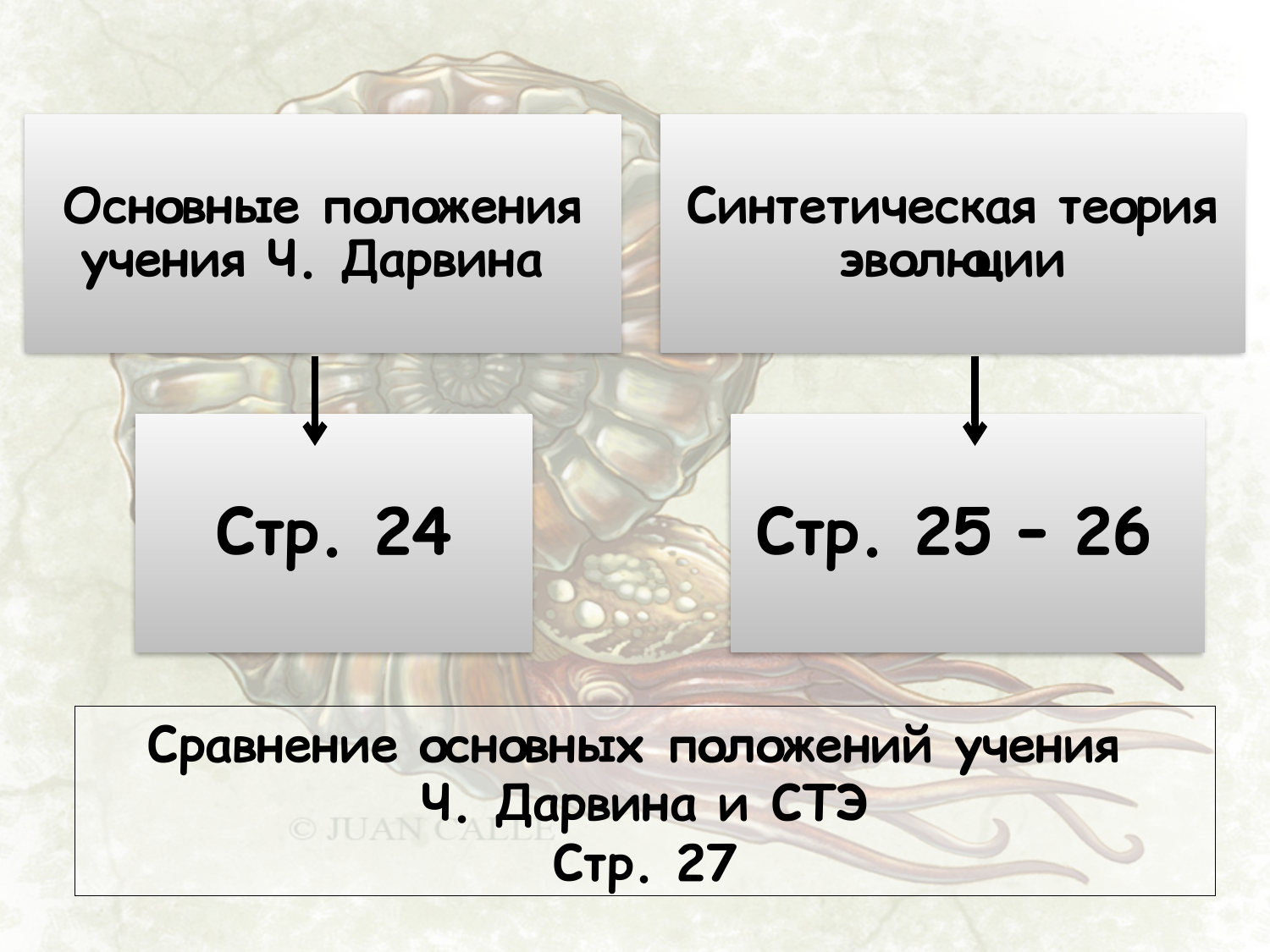

Основные положения учения Ч. Дарвина
Синтетическая теория эволюции
Стр. 24
Стр. 25 – 26

Сравнение основных положений учения
Ч. Дарвина и СТЭ
Стр. 27